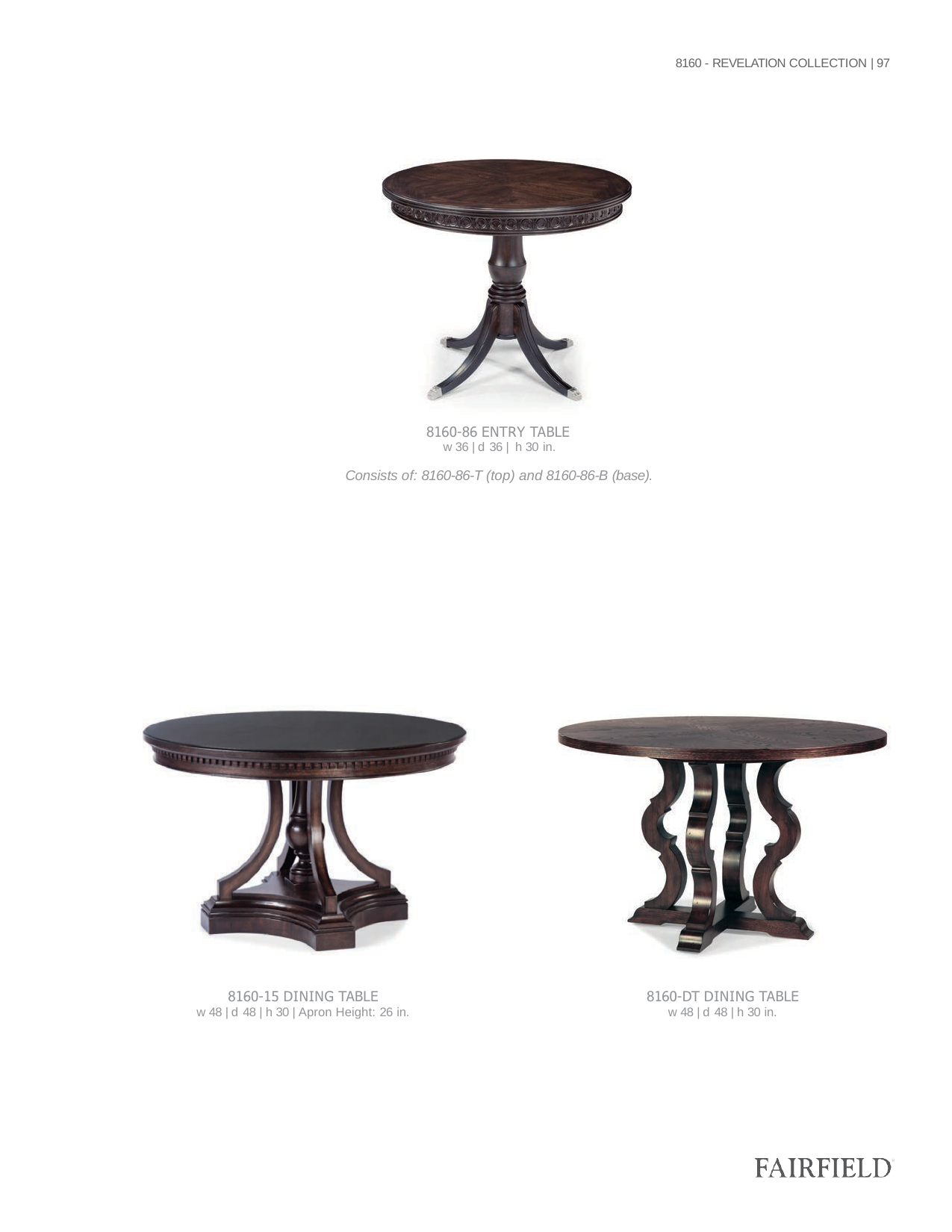

8160 - REVELATION COLLECTION | 97

| 8160-86 ENTRY TABLE w 36 | d 36 | h 30 in. |
| --- |
| Consists of: 8160-86-T (top) and 8160-86-B (base). |

8160-15 DINING TABLE
w 48 | d 48 | h 30 | Apron Height: 26 in.
8160-DT DINING TABLE
w 48 | d 48 | h 30 in.